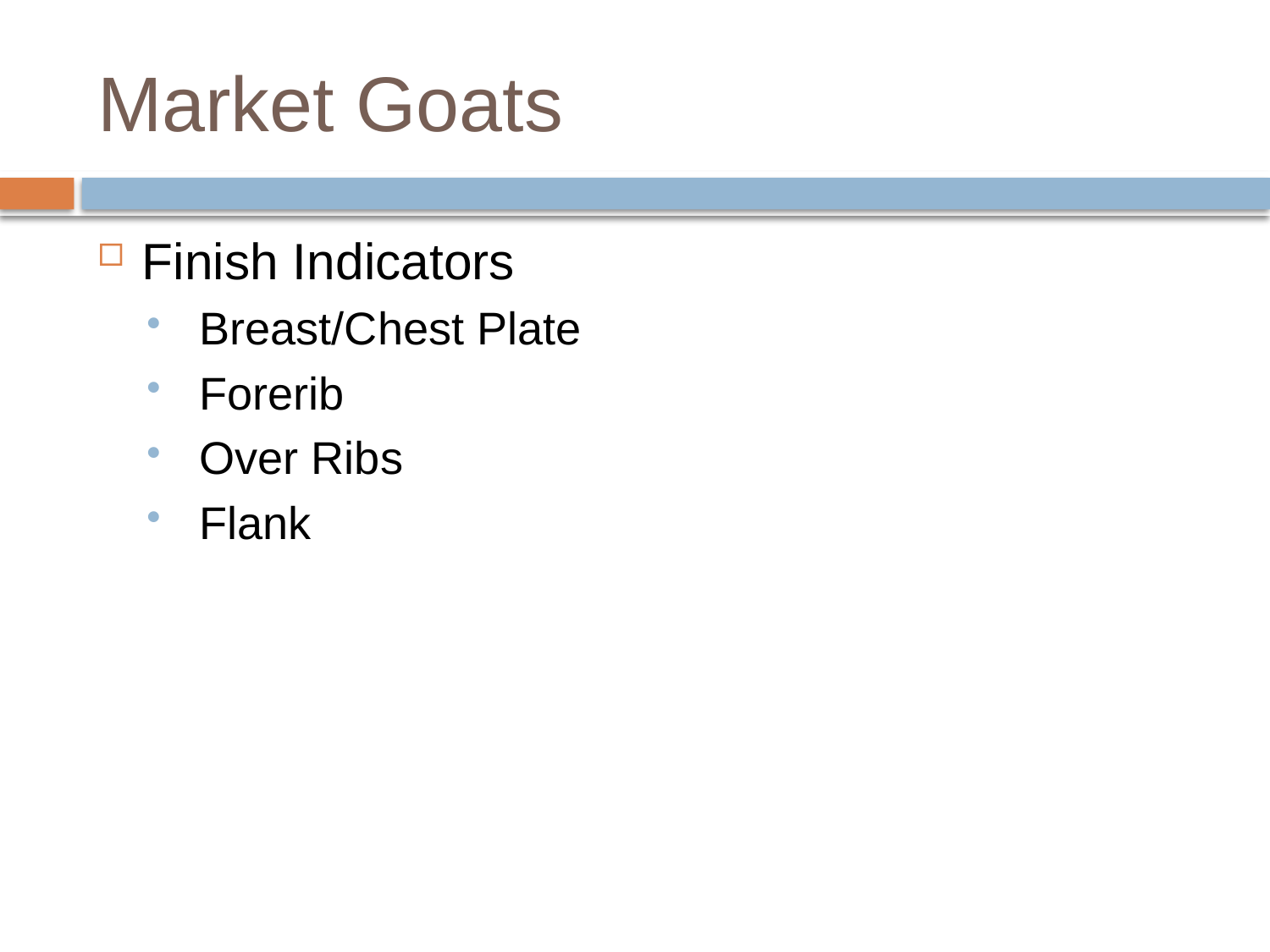

# Market Goats
Finish Indicators
 Breast/Chest Plate
 Forerib
 Over Ribs
 Flank